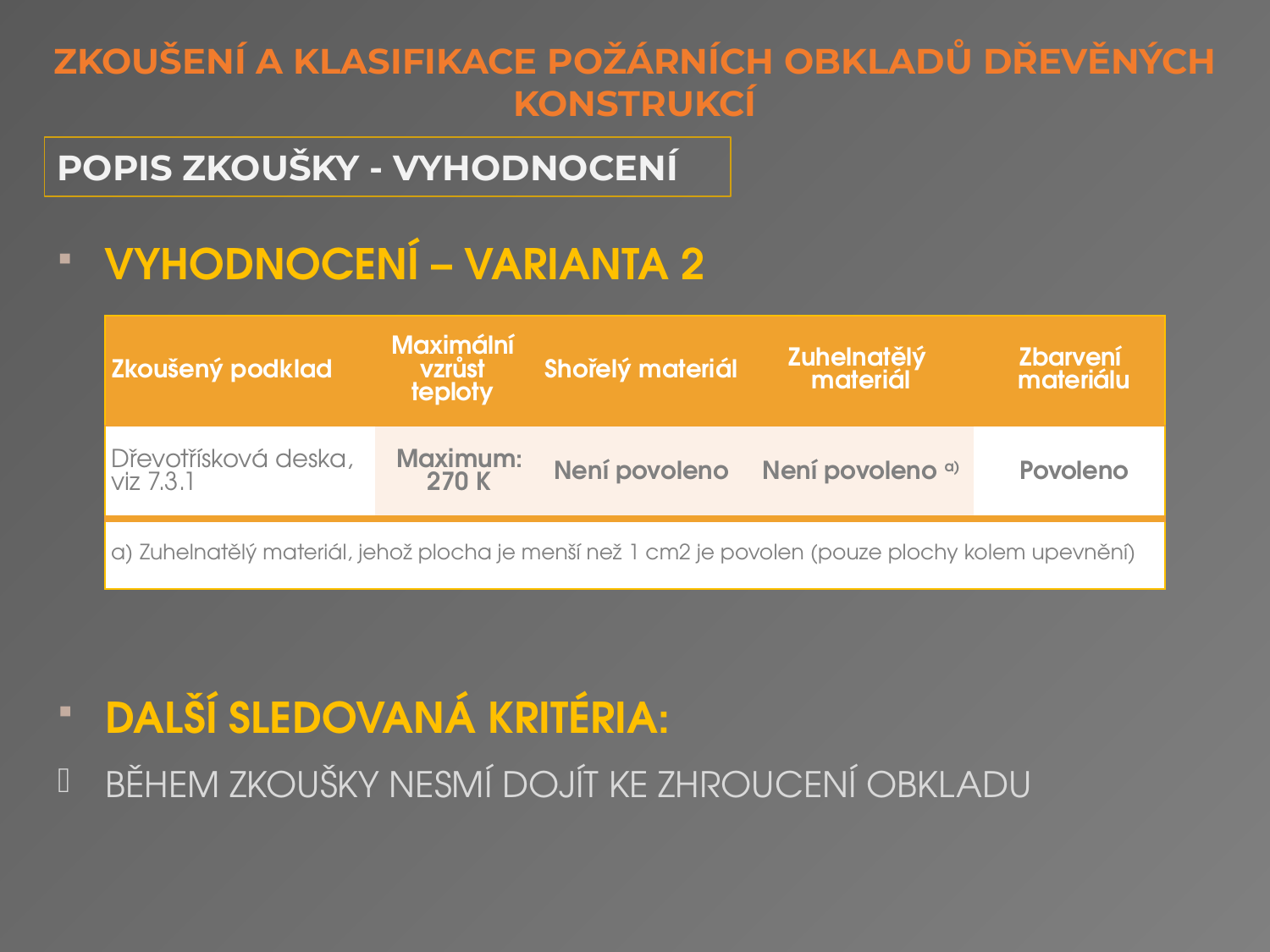

Zkoušení a klasifikace požárních obkladů dřevěných konstrukcí
POPIS zkoušky - vyhodnocení
Vyhodnocení – varianta 2

| Zkoušený podklad | Maximální vzrůst teploty | Shořelý materiál | Zuhelnatělý materiál | Zbarvení materiálu |
| --- | --- | --- | --- | --- |
| Dřevotřísková deska, viz 7.3.1 | Maximum: 270 K | Není povoleno | Není povoleno a) | Povoleno |
| a) Zuhelnatělý materiál, jehož plocha je menší než 1 cm2 je povolen (pouze plochy kolem upevnění) |  |  |  |  |
Další sledovaná kritéria:
Během zkoušky Nesmí dojít ke zhroucení obkladu